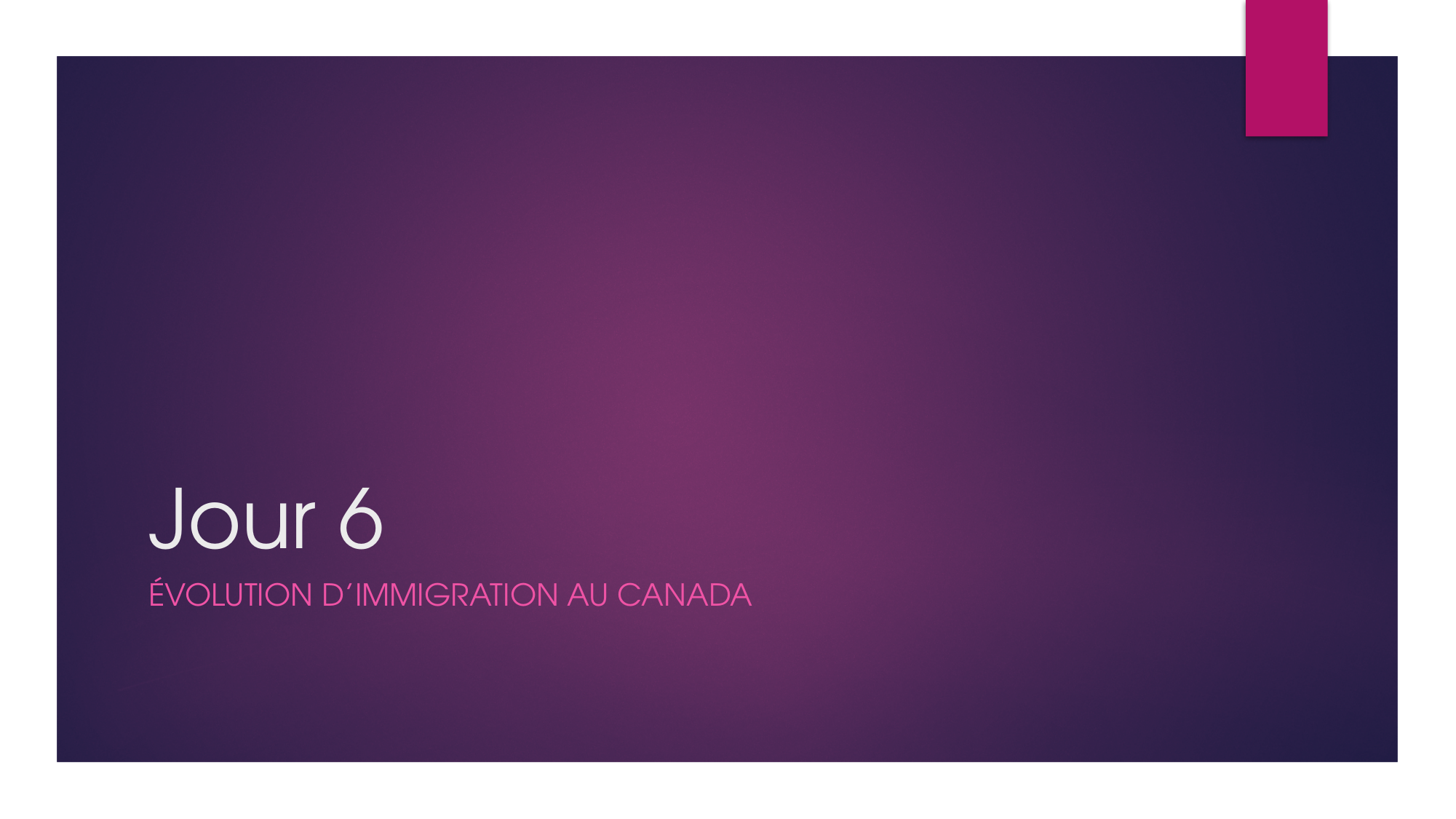

# Jour 6
Évolution d’immigration au Canada